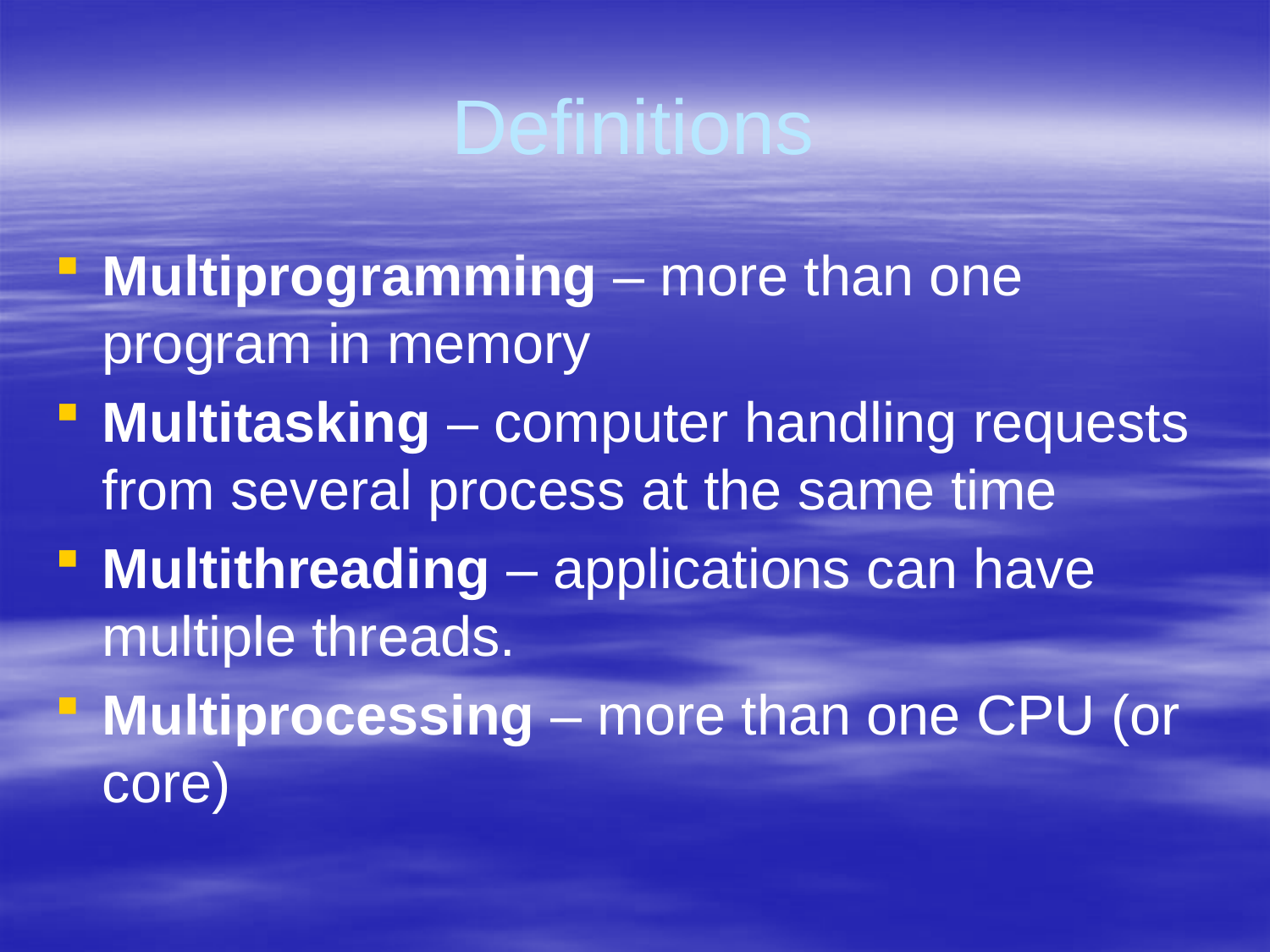

# Definitions
Multiprogramming – more than one program in memory
Multitasking – computer handling requests from several process at the same time
Multithreading – applications can have multiple threads.
Multiprocessing – more than one CPU (or core)